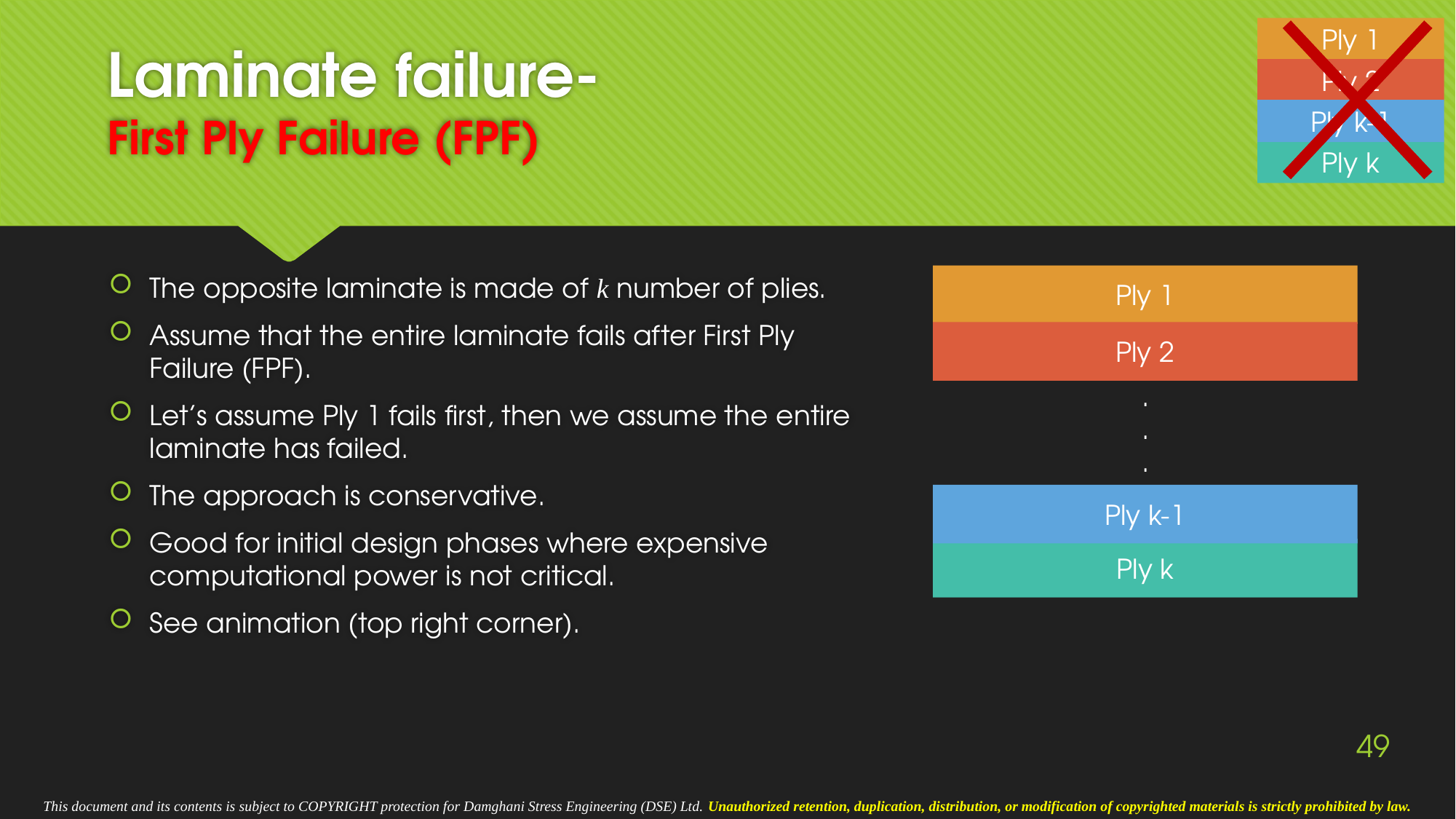

Ply 1
# Laminate failure- First Ply Failure (FPF)
Ply 2
Ply k-1
Ply k
The opposite laminate is made of k number of plies.
Assume that the entire laminate fails after First Ply Failure (FPF).
Let’s assume Ply 1 fails first, then we assume the entire laminate has failed.
The approach is conservative.
Good for initial design phases where expensive computational power is not critical.
See animation (top right corner).

Ply 1
Ply 2
.
.
.
Ply k-1
Ply k
49